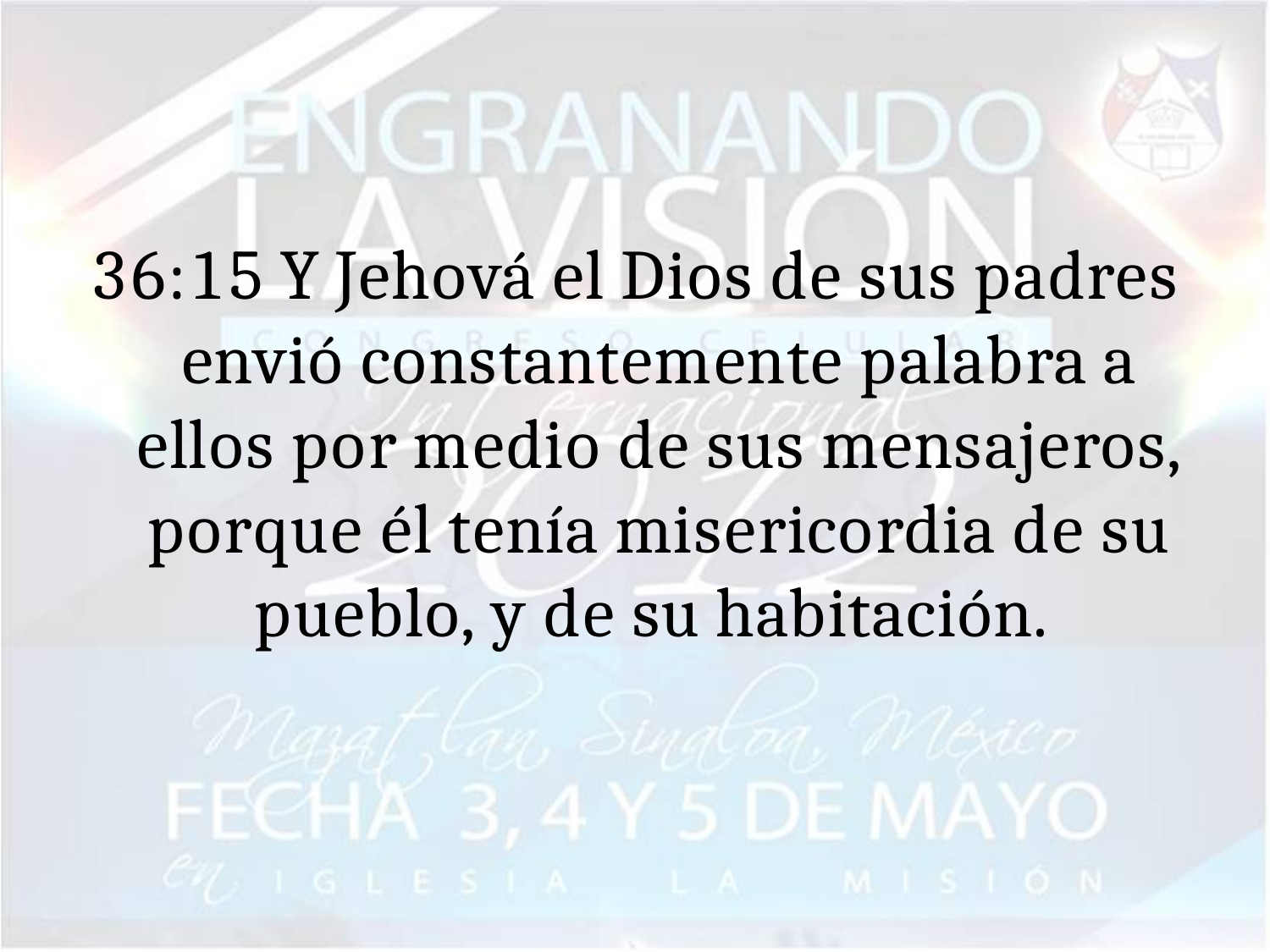

#
36:15 Y Jehová el Dios de sus padres envió constantemente palabra a ellos por medio de sus mensajeros, porque él tenía misericordia de su pueblo, y de su habitación.